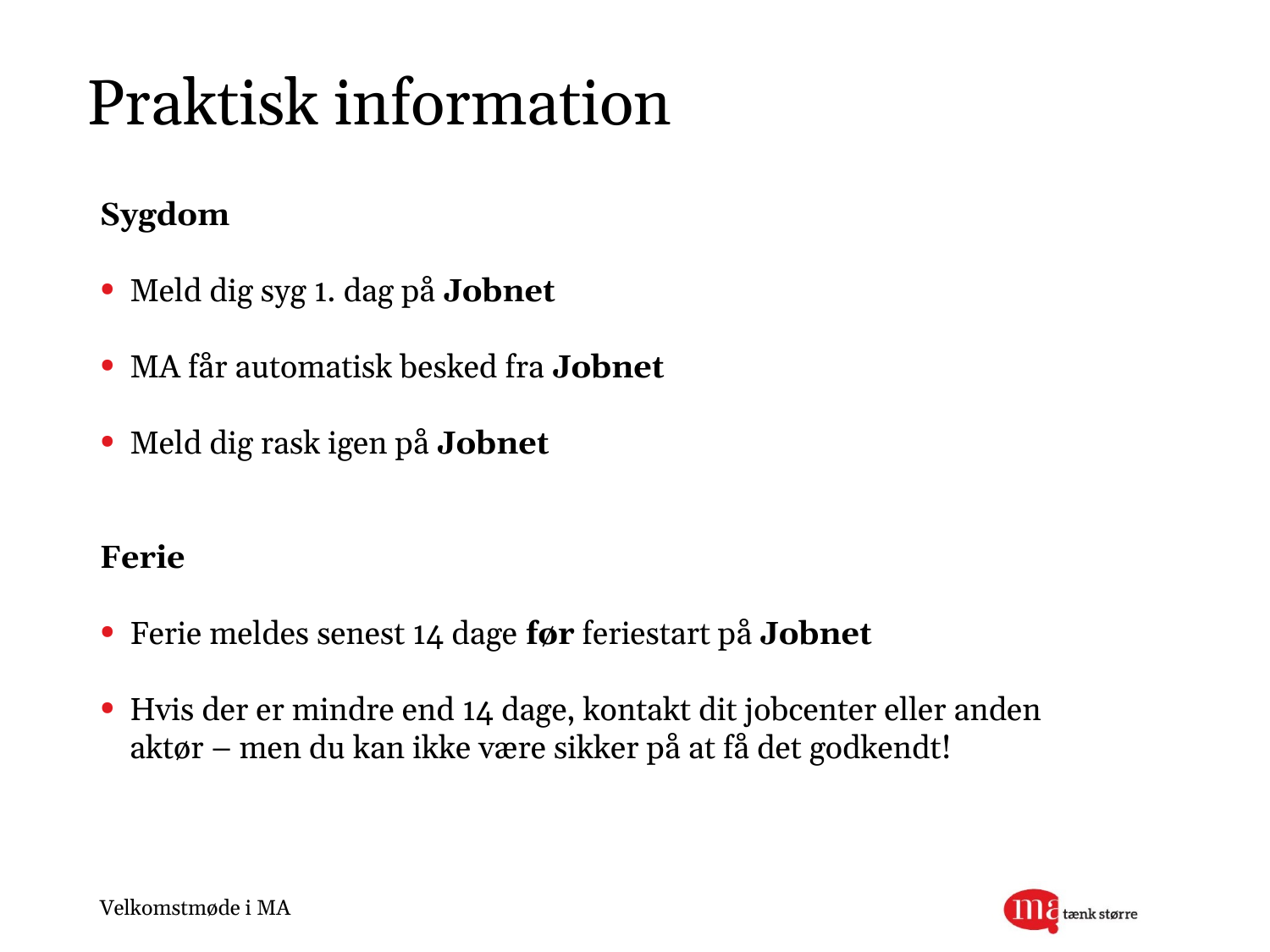

# Praktisk information
Sygdom
Meld dig syg 1. dag på Jobnet
MA får automatisk besked fra Jobnet
Meld dig rask igen på Jobnet
Ferie
Ferie meldes senest 14 dage før feriestart på Jobnet
Hvis der er mindre end 14 dage, kontakt dit jobcenter eller anden aktør – men du kan ikke være sikker på at få det godkendt!

Velkomstmøde i MA